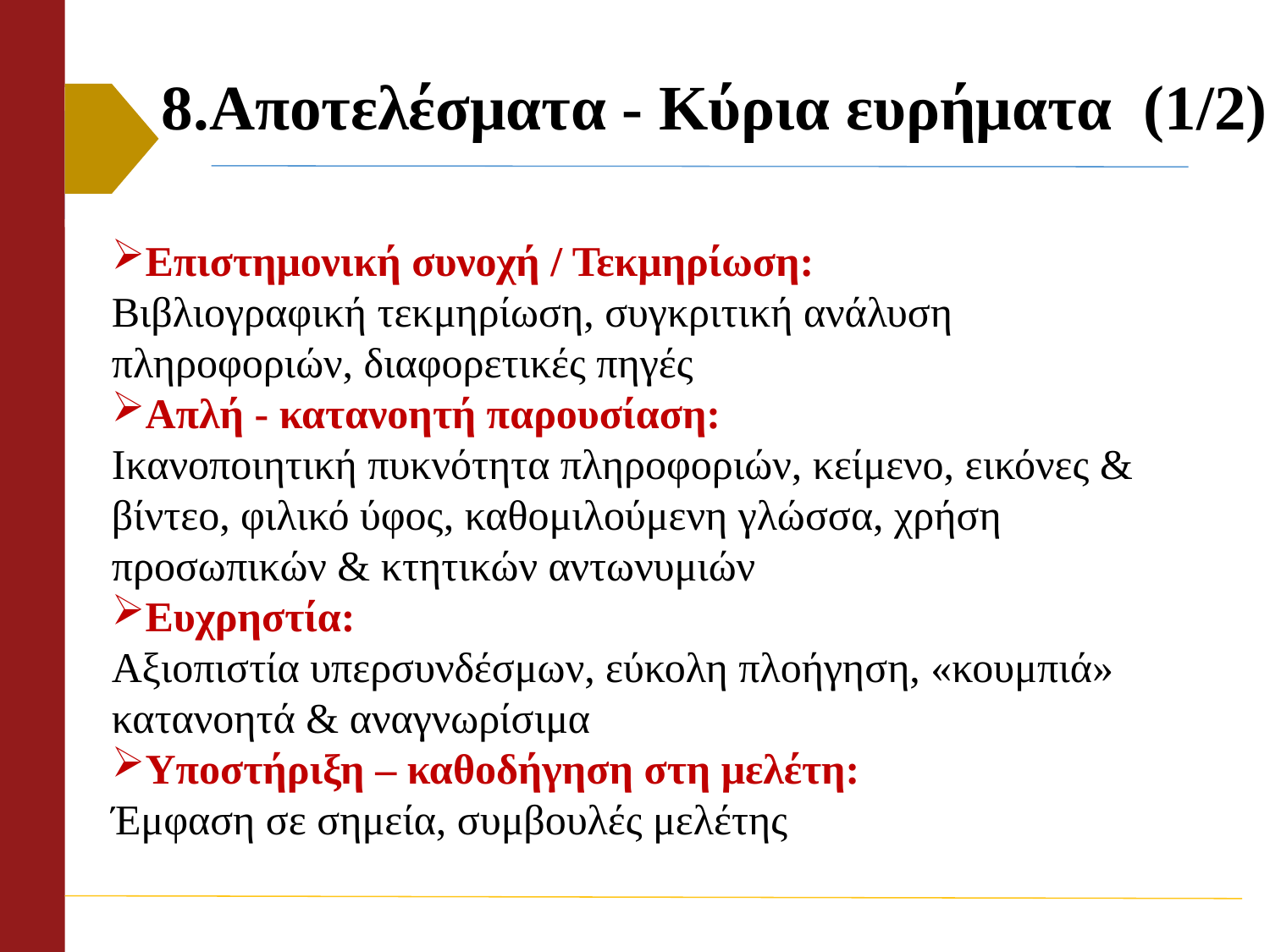

# 8.Αποτελέσματα - Κύρια ευρήματα  (1/2)
Επιστημονική συνοχή / Τεκμηρίωση:
Βιβλιογραφική τεκμηρίωση, συγκριτική ανάλυση πληροφοριών, διαφορετικές πηγές
Απλή - κατανοητή παρουσίαση:
Ικανοποιητική πυκνότητα πληροφοριών, κείμενο, εικόνες & βίντεο, φιλικό ύφος, καθομιλούμενη γλώσσα, χρήση προσωπικών & κτητικών αντωνυμιών
Ευχρηστία:
Αξιοπιστία υπερσυνδέσμων, εύκολη πλοήγηση, «κουμπιά» κατανοητά & αναγνωρίσιμα
Υποστήριξη – καθοδήγηση στη μελέτη:
Έμφαση σε σημεία, συμβουλές μελέτης